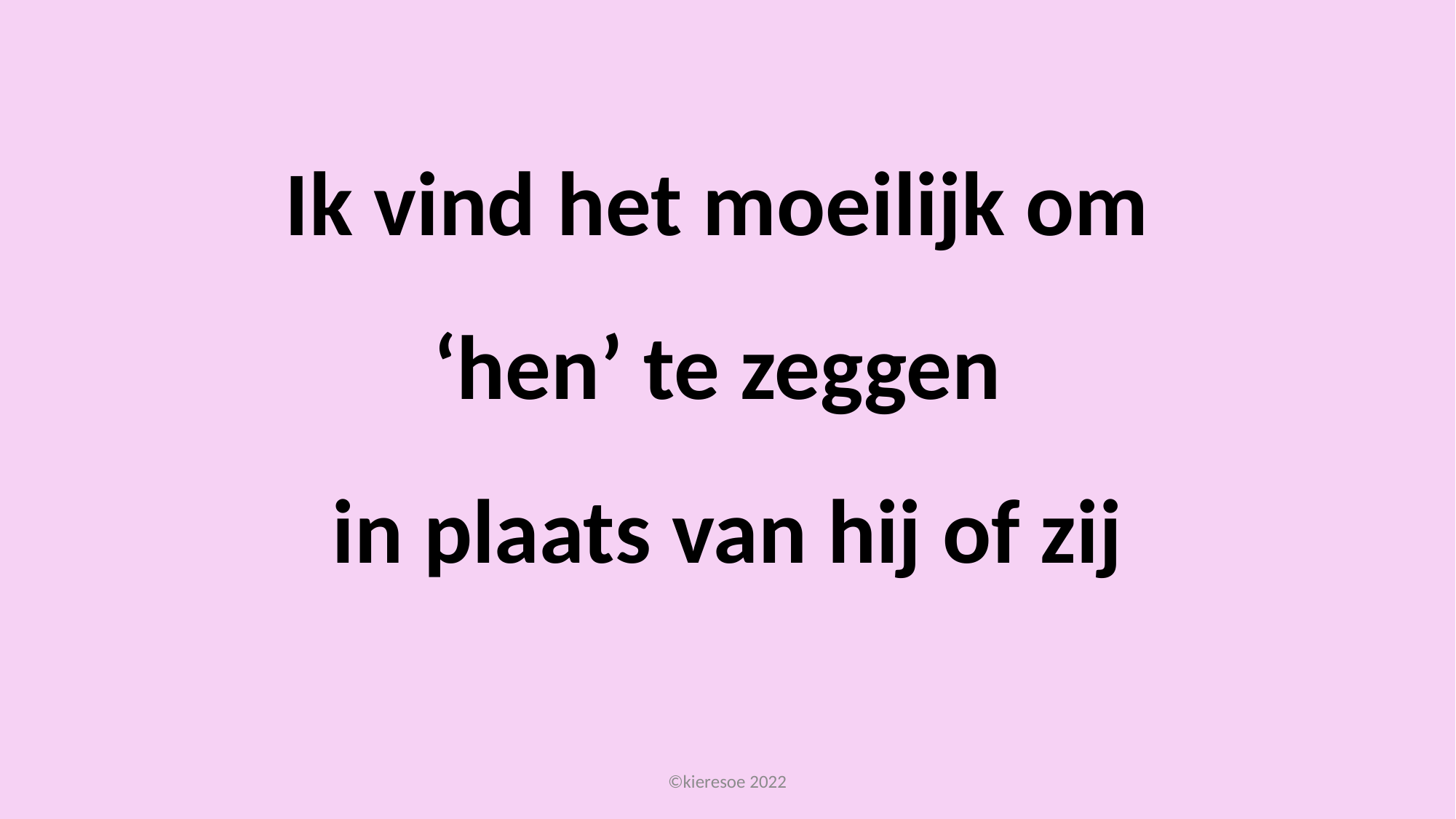

# Ik vind het moeilijk om ‘hen’ te zeggen in plaats van hij of zij
©kieresoe 2022